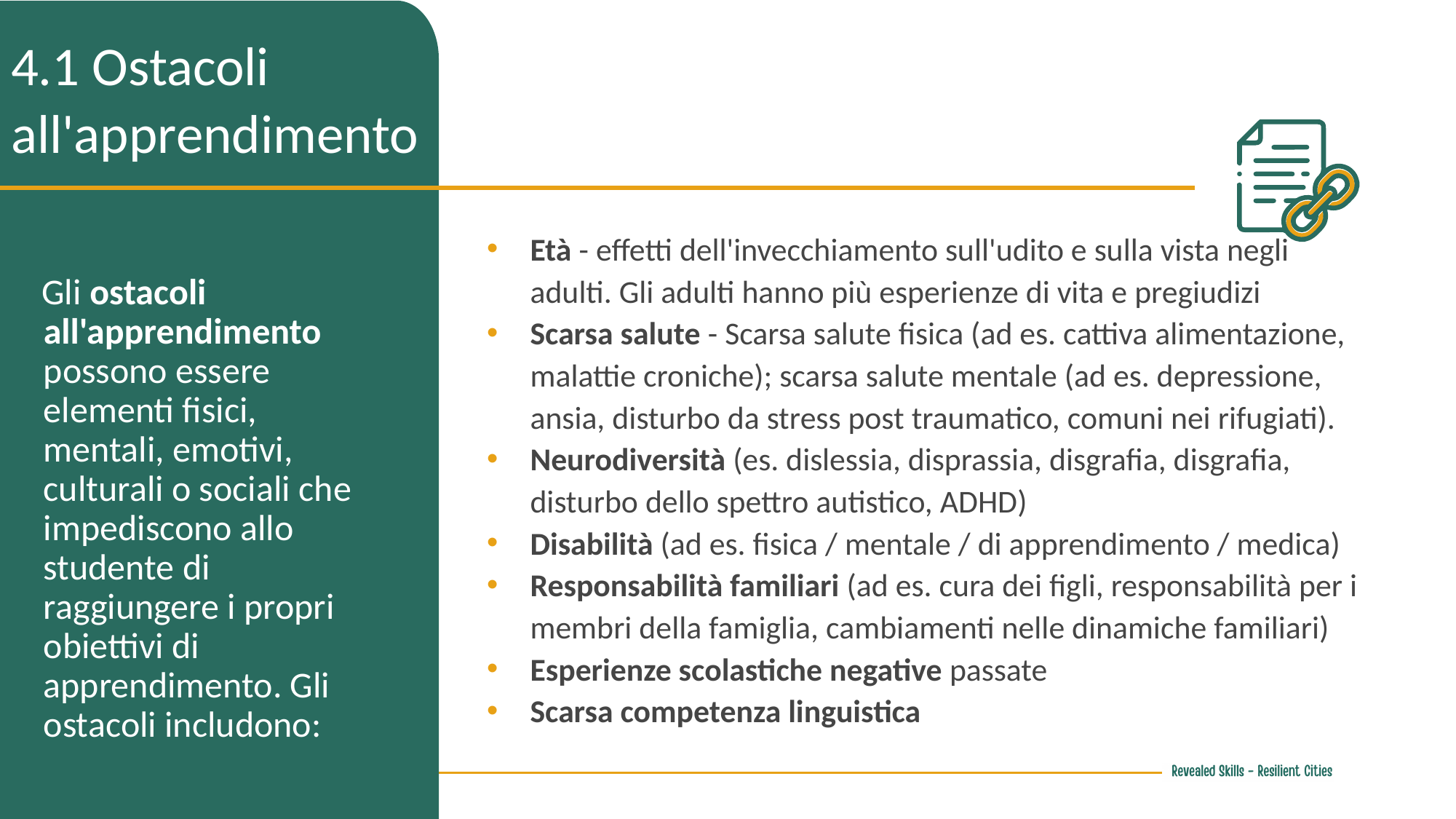

4.1 Ostacoli all'apprendimento

Età - effetti dell'invecchiamento sull'udito e sulla vista negli adulti. Gli adulti hanno più esperienze di vita e pregiudizi
Scarsa salute - Scarsa salute fisica (ad es. cattiva alimentazione, malattie croniche); scarsa salute mentale (ad es. depressione, ansia, disturbo da stress post traumatico, comuni nei rifugiati).
Neurodiversità (es. dislessia, disprassia, disgrafia, disgrafia, disturbo dello spettro autistico, ADHD)
Disabilità (ad es. fisica / mentale / di apprendimento / medica)
Responsabilità familiari (ad es. cura dei figli, responsabilità per i membri della famiglia, cambiamenti nelle dinamiche familiari)
Esperienze scolastiche negative passate
Scarsa competenza linguistica

Gli ostacoli all'apprendimento possono essere elementi fisici, mentali, emotivi, culturali o sociali che impediscono allo studente di raggiungere i propri obiettivi di apprendimento. Gli ostacoli includono: